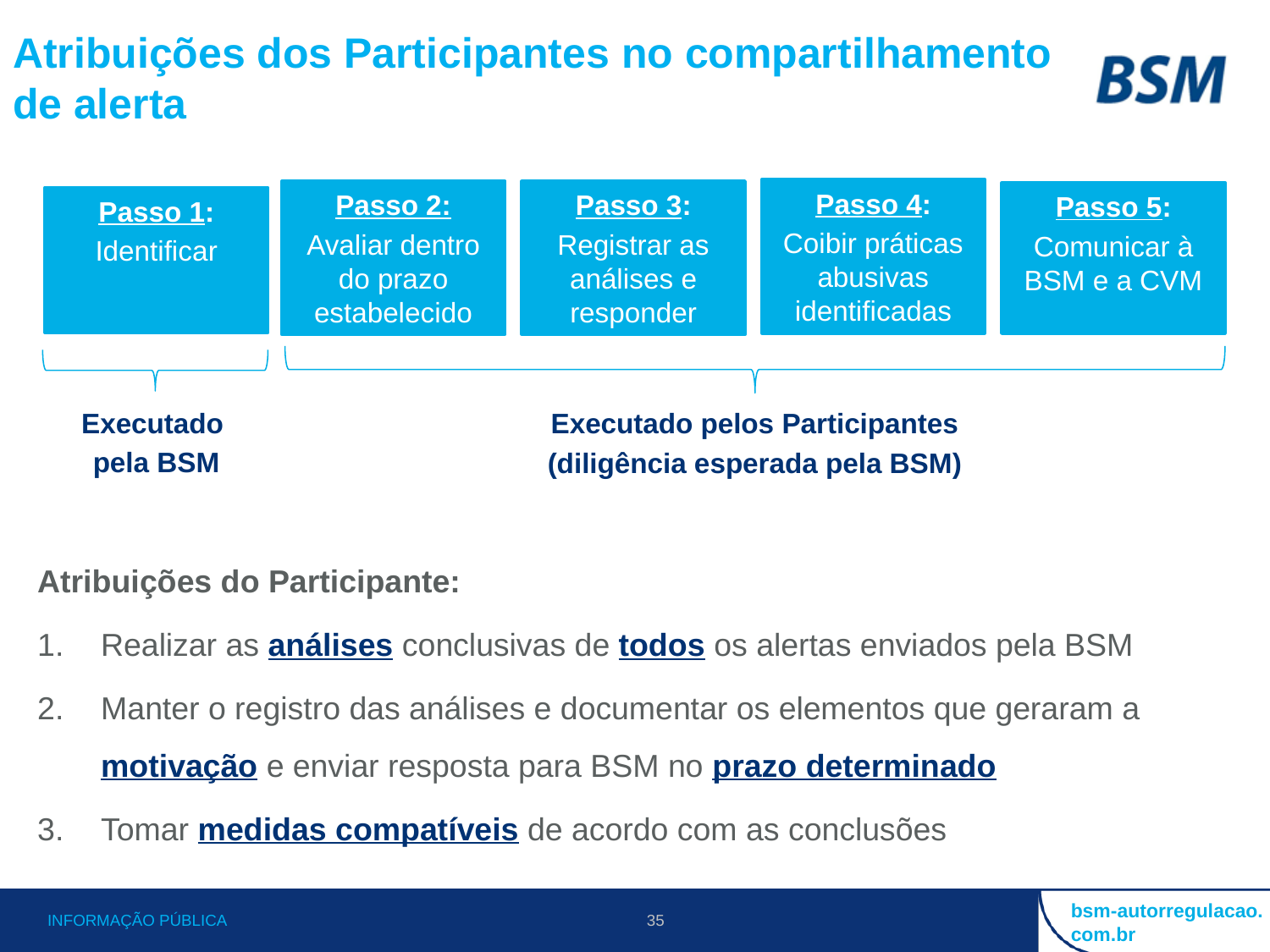

# Atribuições dos Participantes no compartilhamento de alerta

Passo 5:
Comunicar à BSM e a CVM

Passo 2:
Avaliar dentro do prazo estabelecido
Passo 3:
Registrar as análises e responder
Passo 4:
Coibir práticas abusivas identificadas
Passo 1:
Identificar

Executado
pela BSM
Executado pelos Participantes
(diligência esperada pela BSM)
Atribuições do Participante:
Realizar as análises conclusivas de todos os alertas enviados pela BSM
Manter o registro das análises e documentar os elementos que geraram a motivação e enviar resposta para BSM no prazo determinado
Tomar medidas compatíveis de acordo com as conclusões